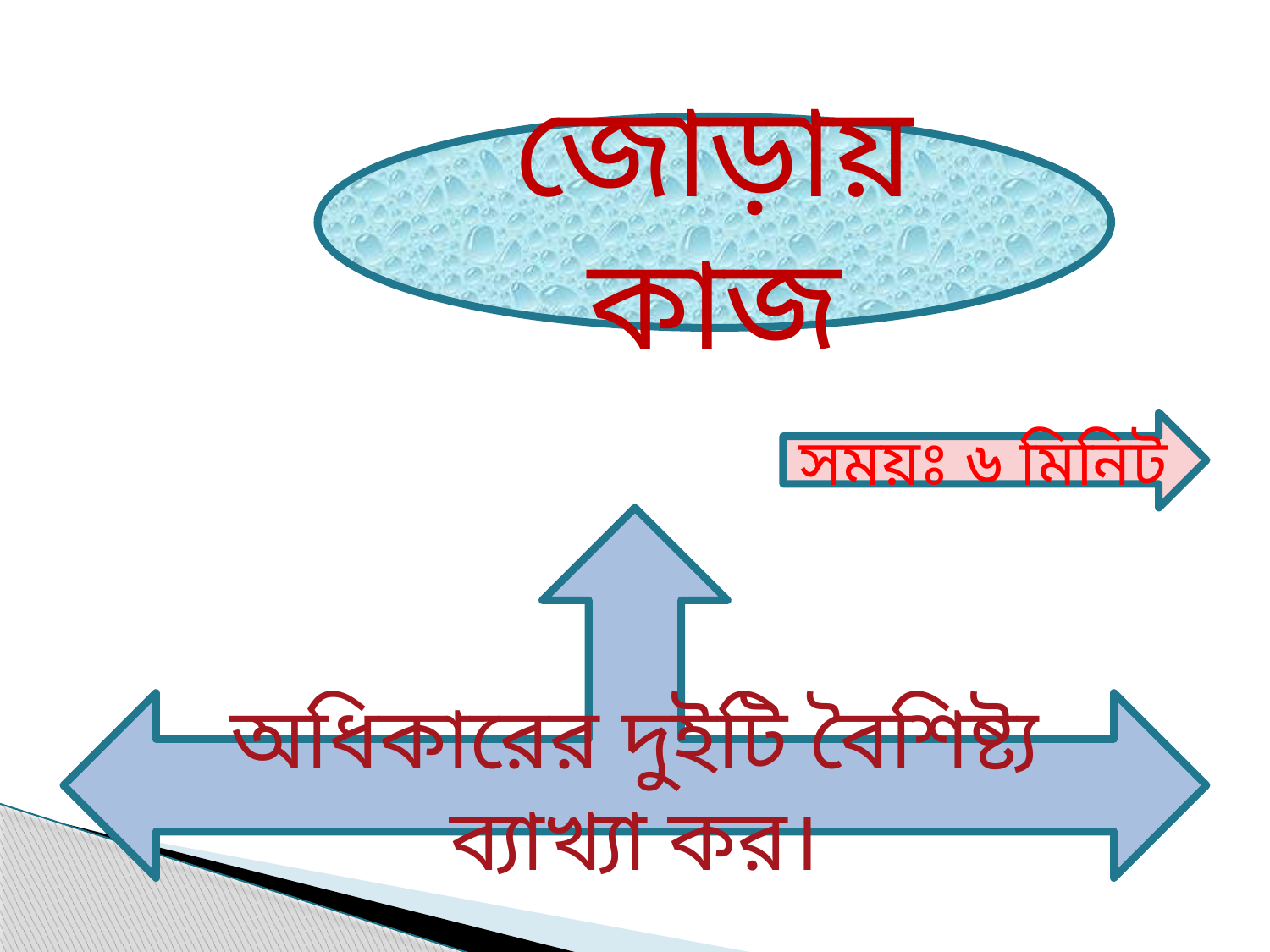

জোড়ায় কাজ
সময়ঃ ৬ মিনিট
অধিকারের দুইটি বৈশিষ্ট্য ব্যাখ্যা কর।